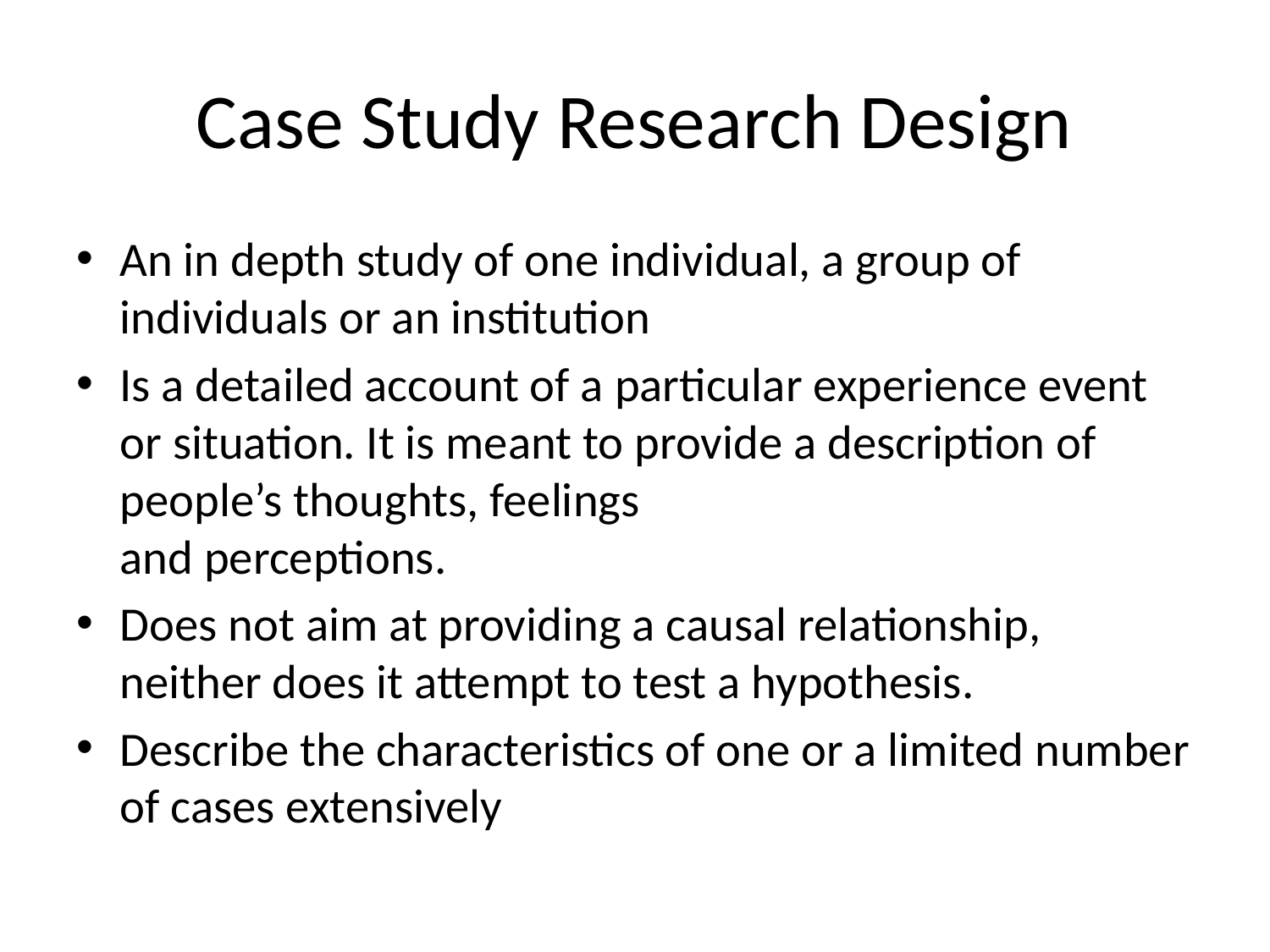

# Case Study Research Design
An in depth study of one individual, a group of individuals or an institution
Is a detailed account of a particular experience event or situation. It is meant to provide a description of people’s thoughts, feelings
and perceptions.
Does not aim at providing a causal relationship, neither does it attempt to test a hypothesis.
Describe the characteristics of one or a limited number of cases extensively